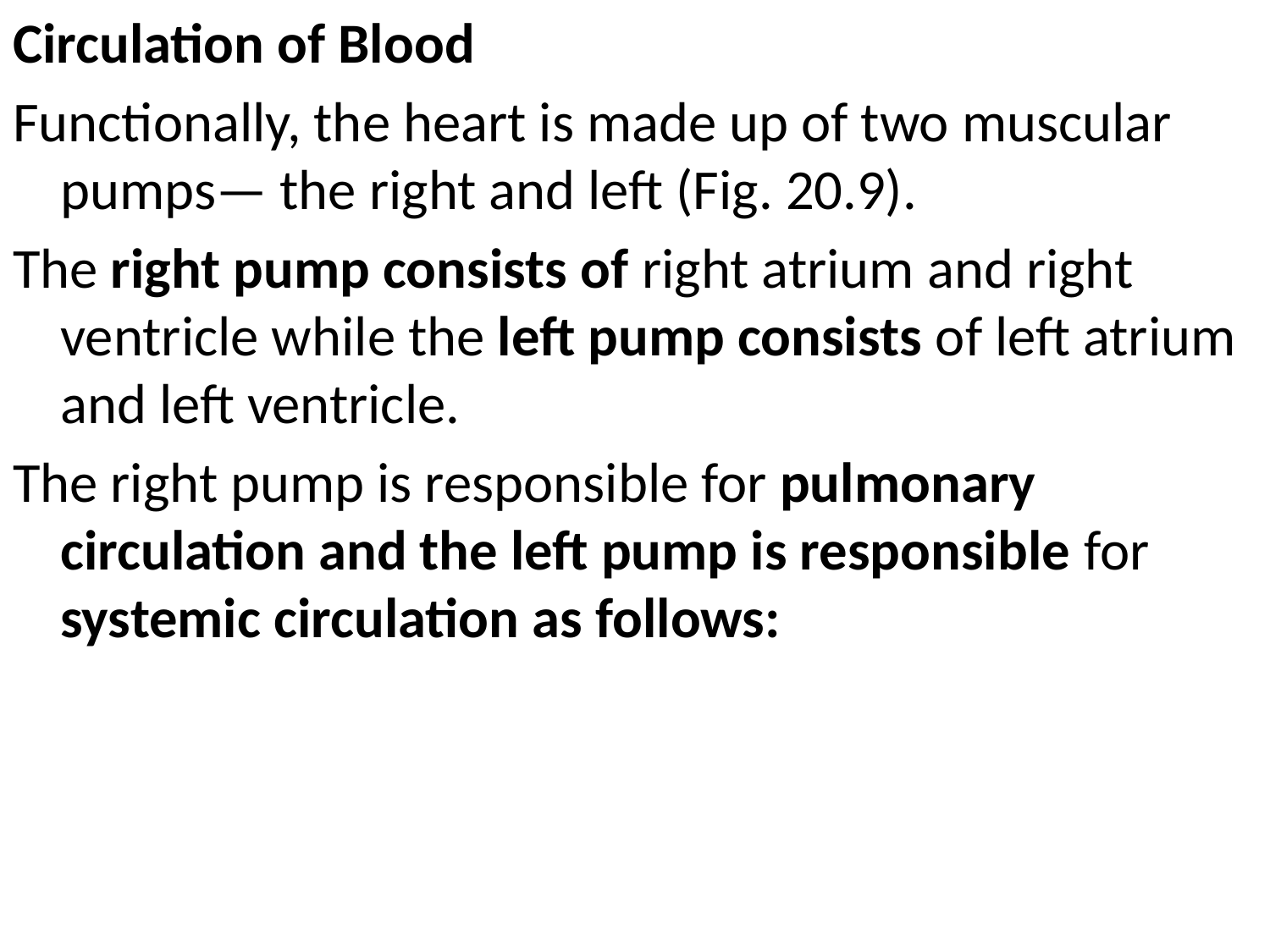

Circulation of Blood
Functionally, the heart is made up of two muscular pumps— the right and left (Fig. 20.9).
The right pump consists of right atrium and right ventricle while the left pump consists of left atrium and left ventricle.
The right pump is responsible for pulmonary circulation and the left pump is responsible for systemic circulation as follows: